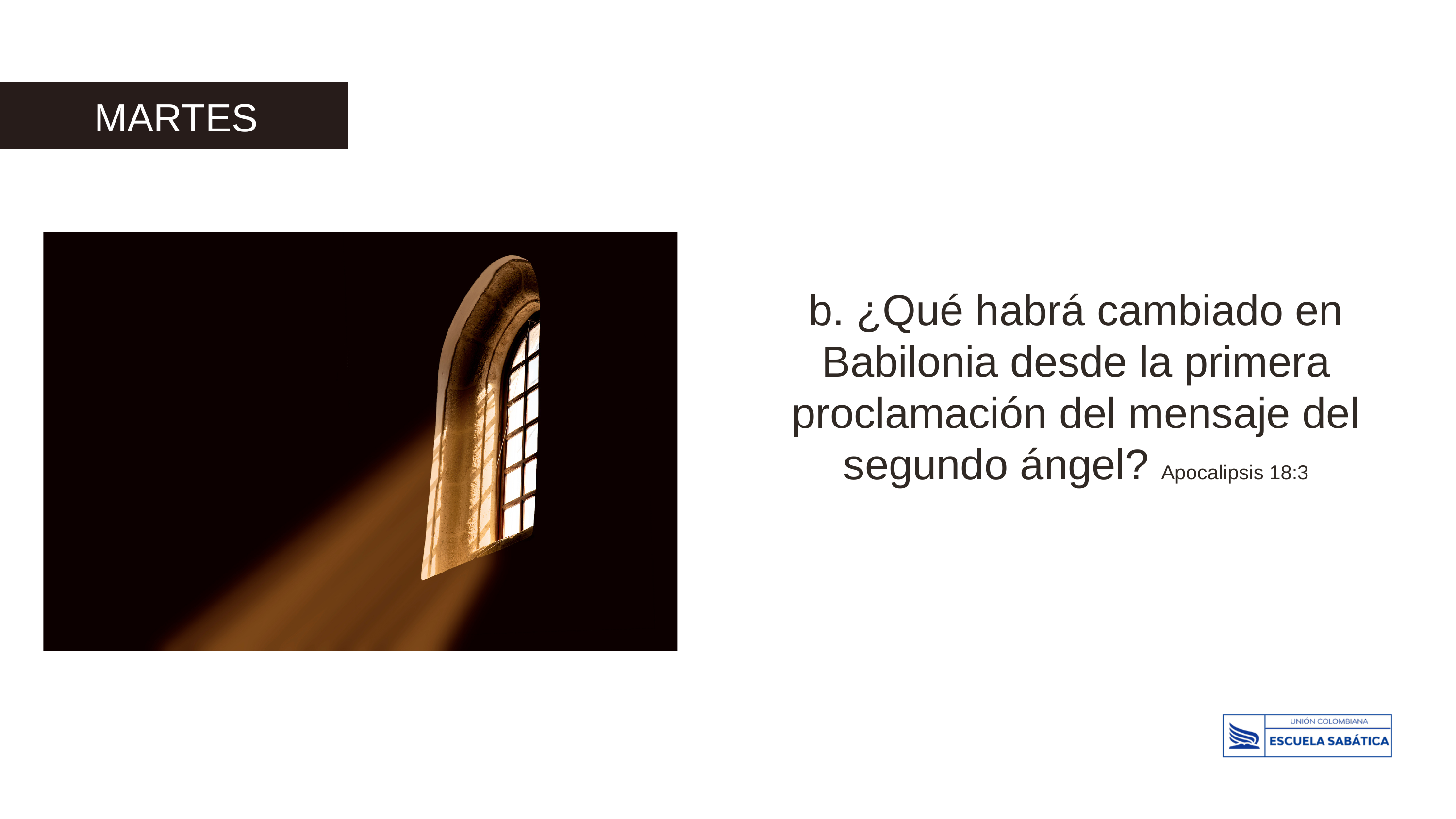

MARTES

b. ¿Qué habrá cambiado en Babilonia desde la primera proclamación del mensaje del segundo ángel? Apocalipsis 18:3